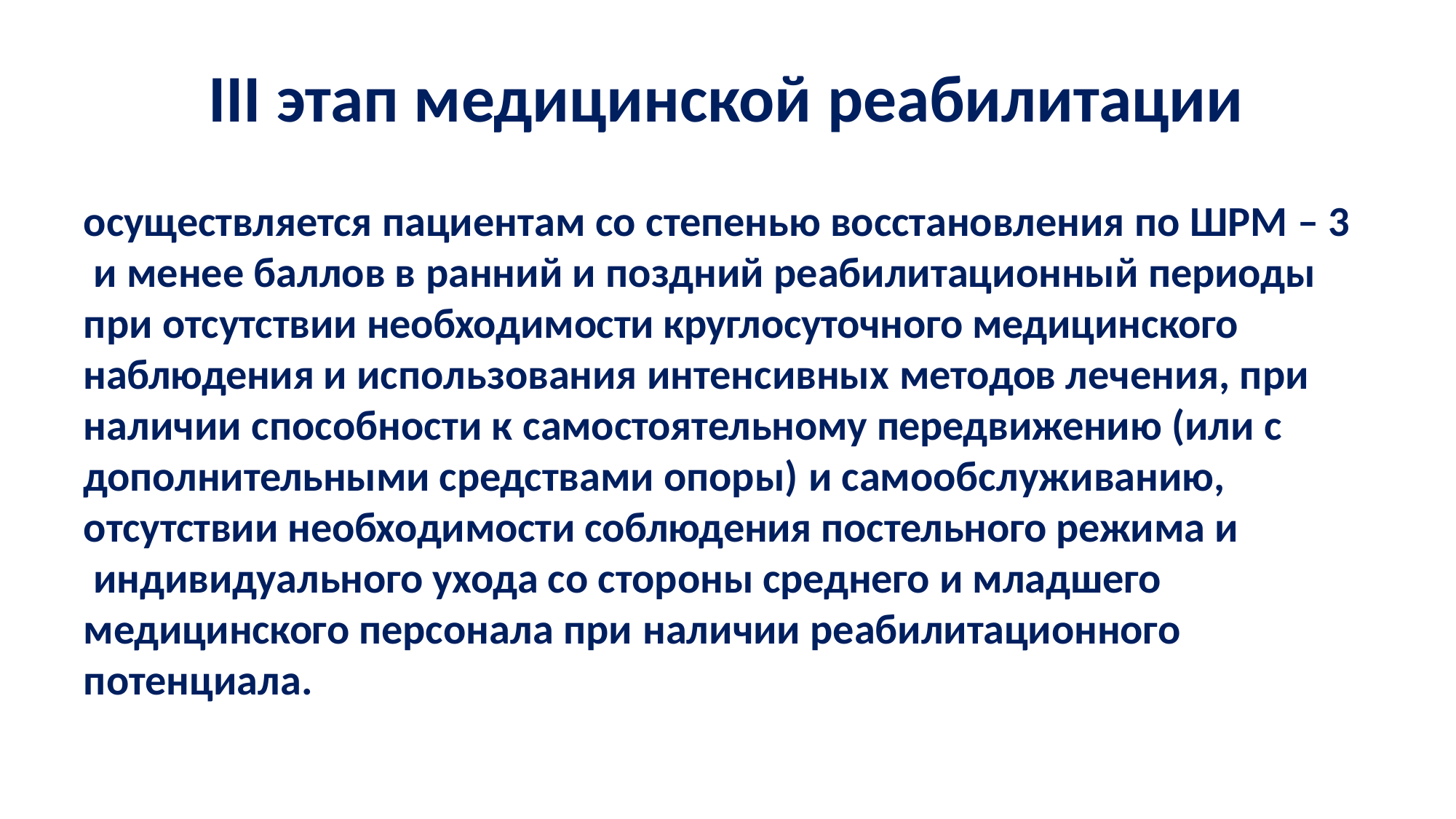

# III этап медицинской реабилитации
осуществляется пациентам со степенью восстановления по ШРМ – 3  и менее баллов в ранний и поздний реабилитационный периоды  при отсутствии необходимости круглосуточного медицинского  наблюдения и использования интенсивных методов лечения, при  наличии способности к самостоятельному передвижению (или с
дополнительными средствами опоры) и самообслуживанию,  отсутствии необходимости соблюдения постельного режима и  индивидуального ухода со стороны среднего и младшего  медицинского персонала при наличии реабилитационного  потенциала.